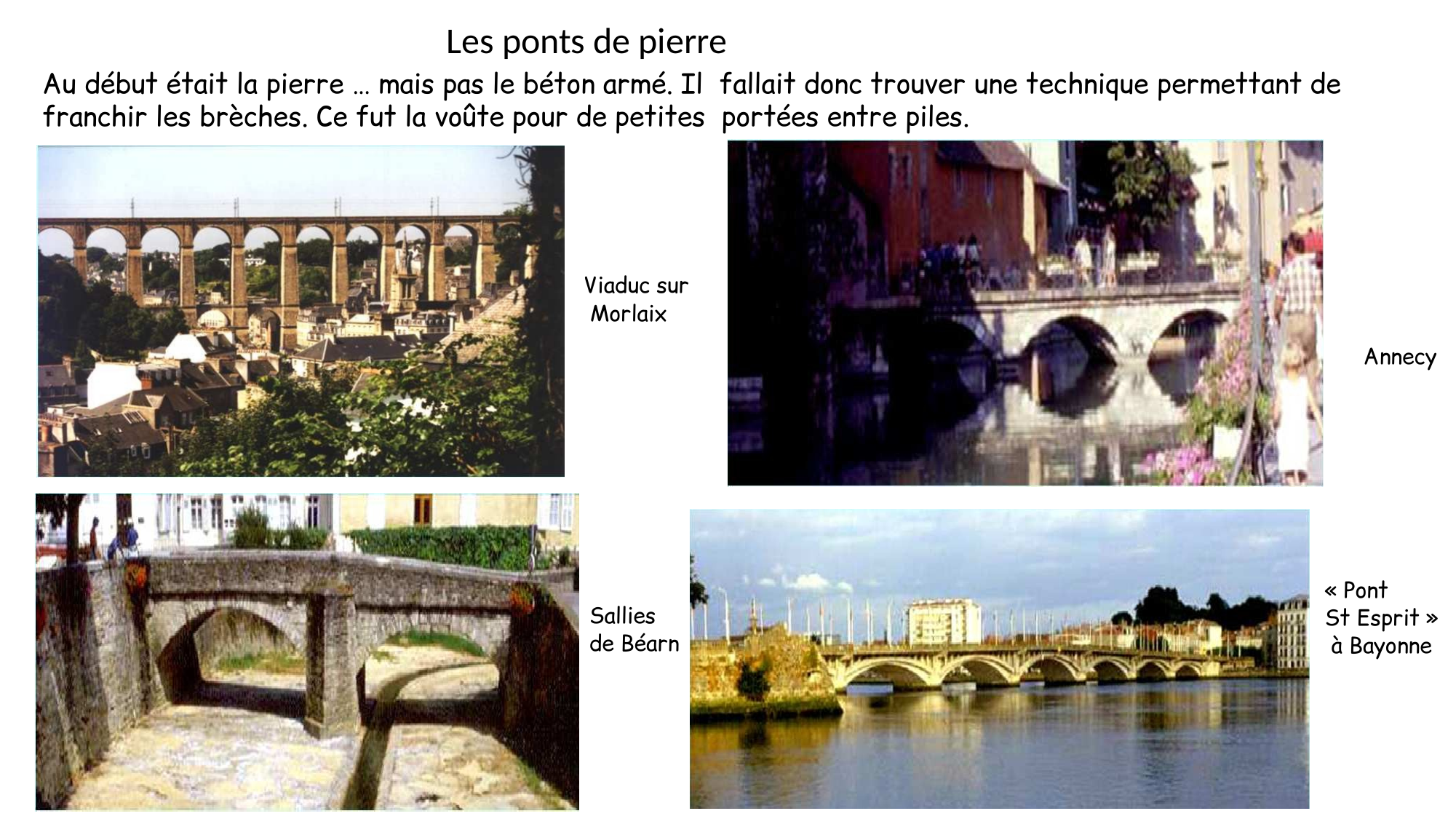

# Les ponts de pierre
Au début était la pierre … mais pas le béton armé. Il  fallait donc trouver une technique permettant de  franchir les brèches. Ce fut la voûte pour de petites  portées entre piles.

Viaduc sur
 Morlaix
Annecy

« Pont
St Esprit »
 à Bayonne
Sallies
de Béarn